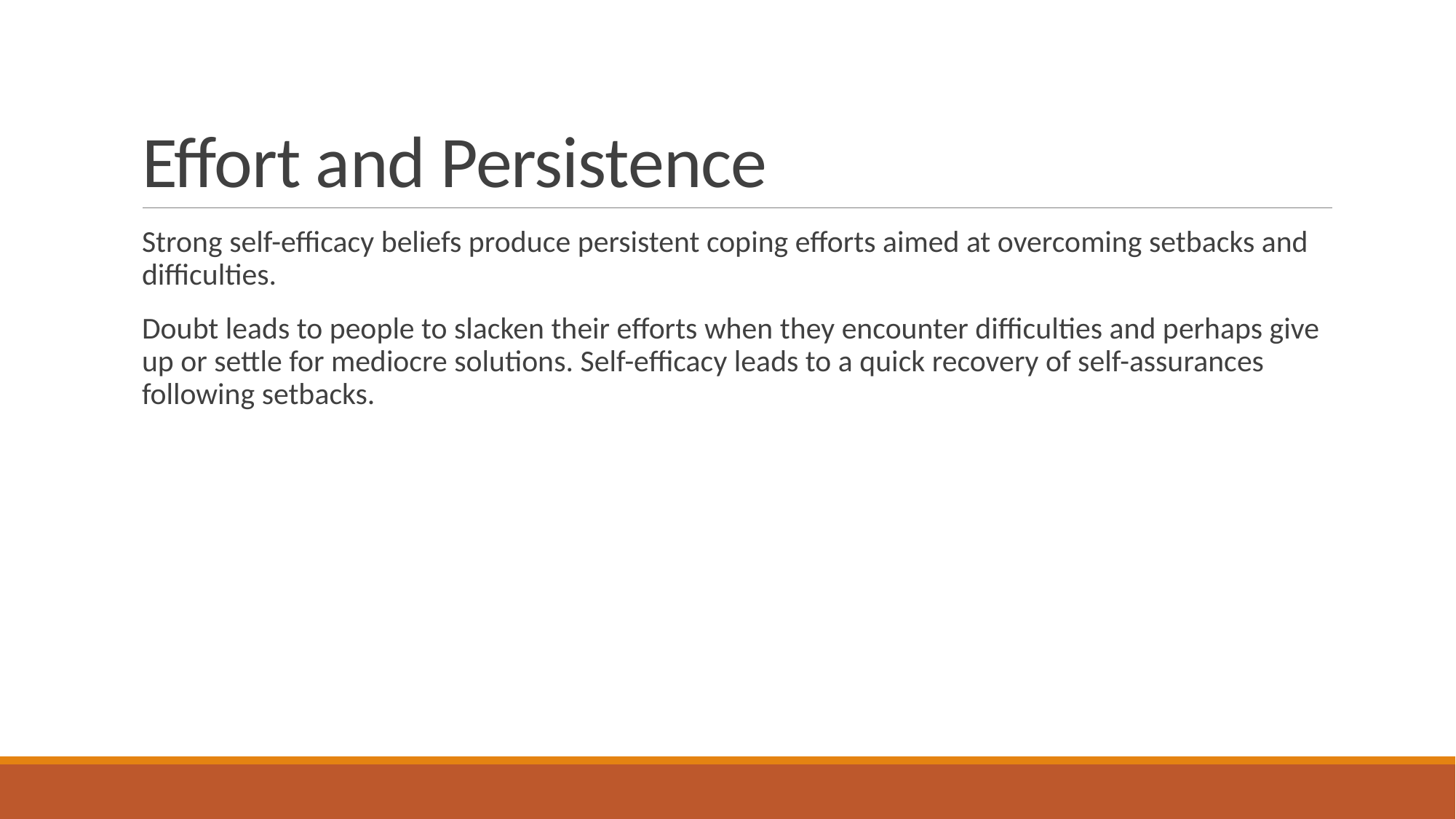

# Effort and Persistence
Strong self-efficacy beliefs produce persistent coping efforts aimed at overcoming setbacks and difficulties.
Doubt leads to people to slacken their efforts when they encounter difficulties and perhaps give up or settle for mediocre solutions. Self-efficacy leads to a quick recovery of self-assurances following setbacks.